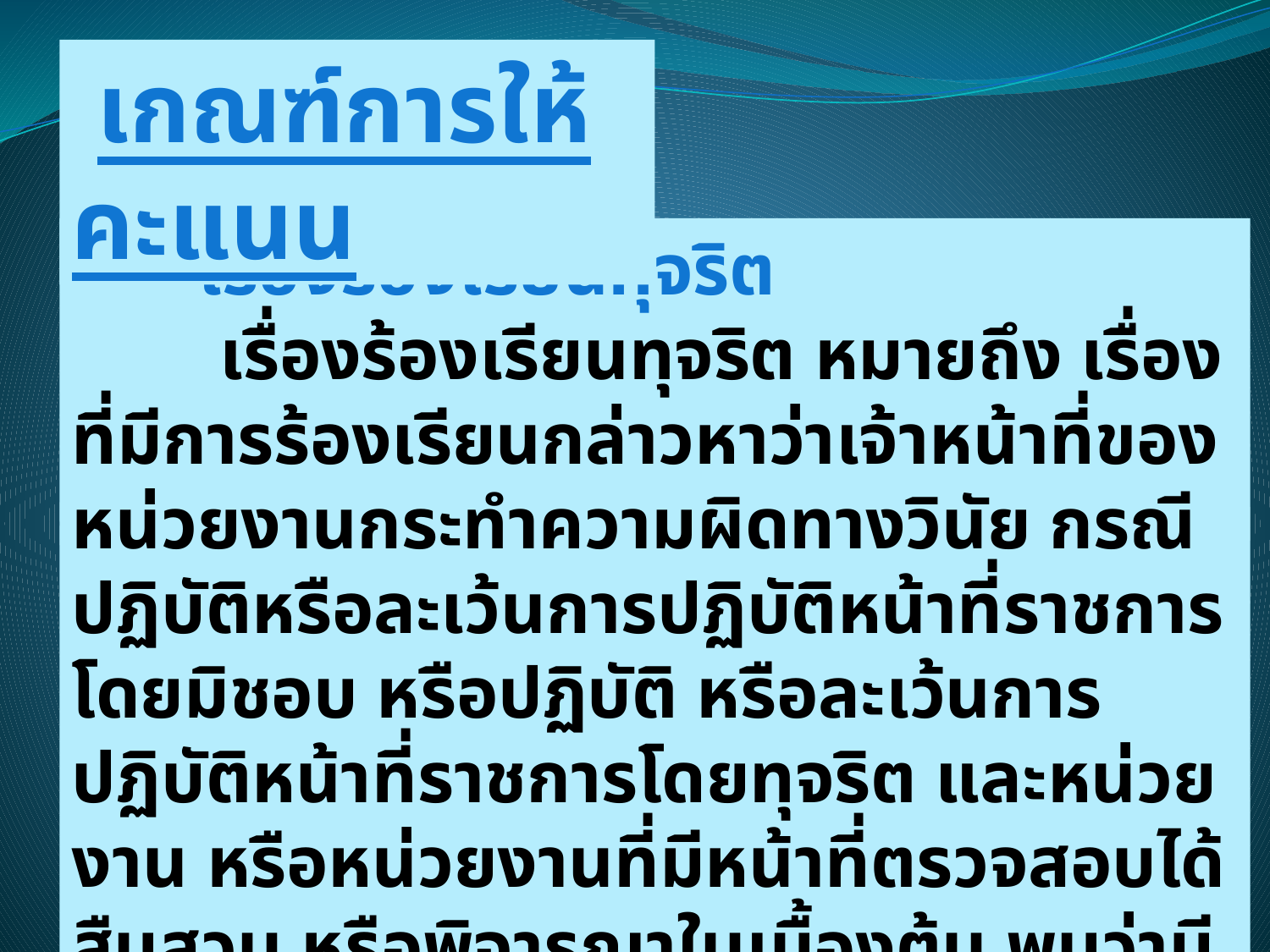

เกณฑ์การให้คะแนน
	เรื่องร้องเรียนทุจริต
        เรื่องร้องเรียนทุจริต หมายถึง เรื่องที่มีการร้องเรียนกล่าวหาว่าเจ้าหน้าที่ของหน่วยงานกระทำความผิดทางวินัย กรณีปฏิบัติหรือละเว้นการปฏิบัติหน้าที่ราชการโดยมิชอบ หรือปฏิบัติ หรือละเว้นการปฏิบัติหน้าที่ราชการโดยทุจริต และหน่วยงาน หรือหน่วยงานที่มีหน้าที่ตรวจสอบได้สืบสวน หรือพิจารณาในเบื้องต้น พบว่ามีมูลตามที่มีการร้องเรียนกล่าวหาดังกล่าว